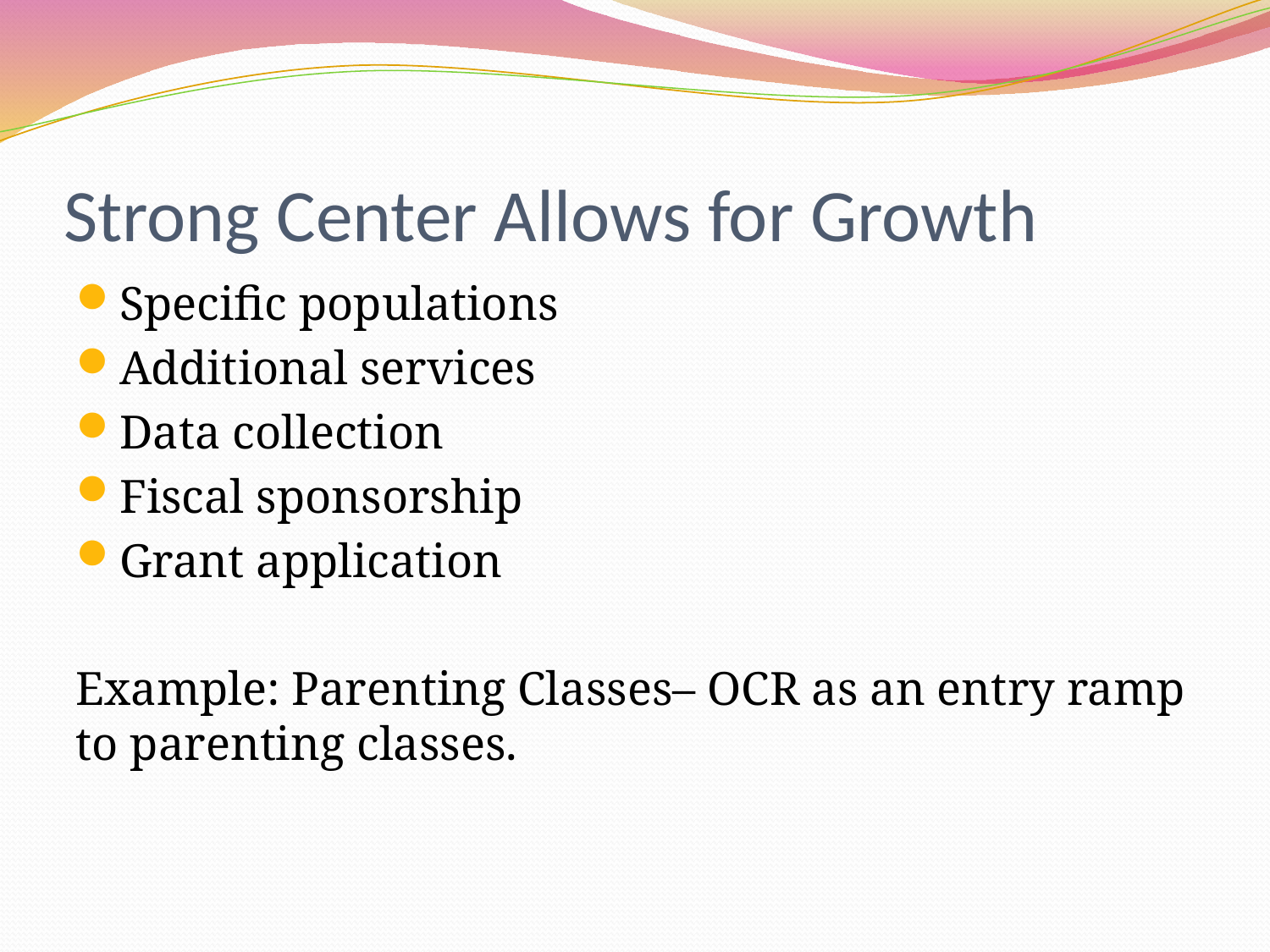

# Strong Center Allows for Growth
Specific populations
Additional services
Data collection
Fiscal sponsorship
Grant application

Example: Parenting Classes– OCR as an entry ramp to parenting classes.